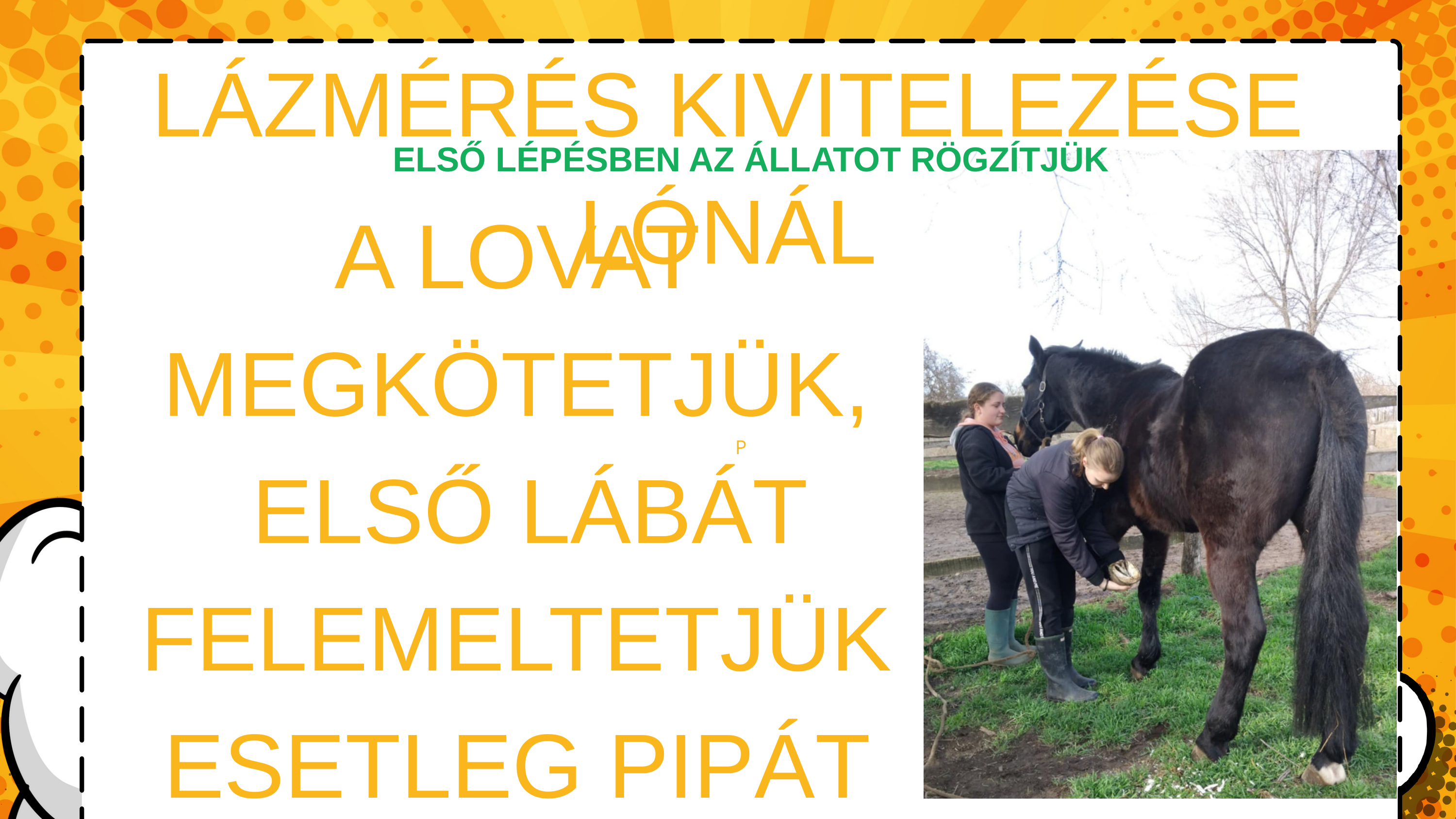

LÁZMÉRÉS KIVITELEZÉSE LÓNÁL

P
ELSŐ LÉPÉSBEN AZ ÁLLATOT RÖGZÍTJÜK

A LOVAT MEGKÖTETJÜK,
 ELSŐ LÁBÁT FELEMELTETJÜK ESETLEG PIPÁT HELYEZTETÜNK A FELSŐ AJKÁRA